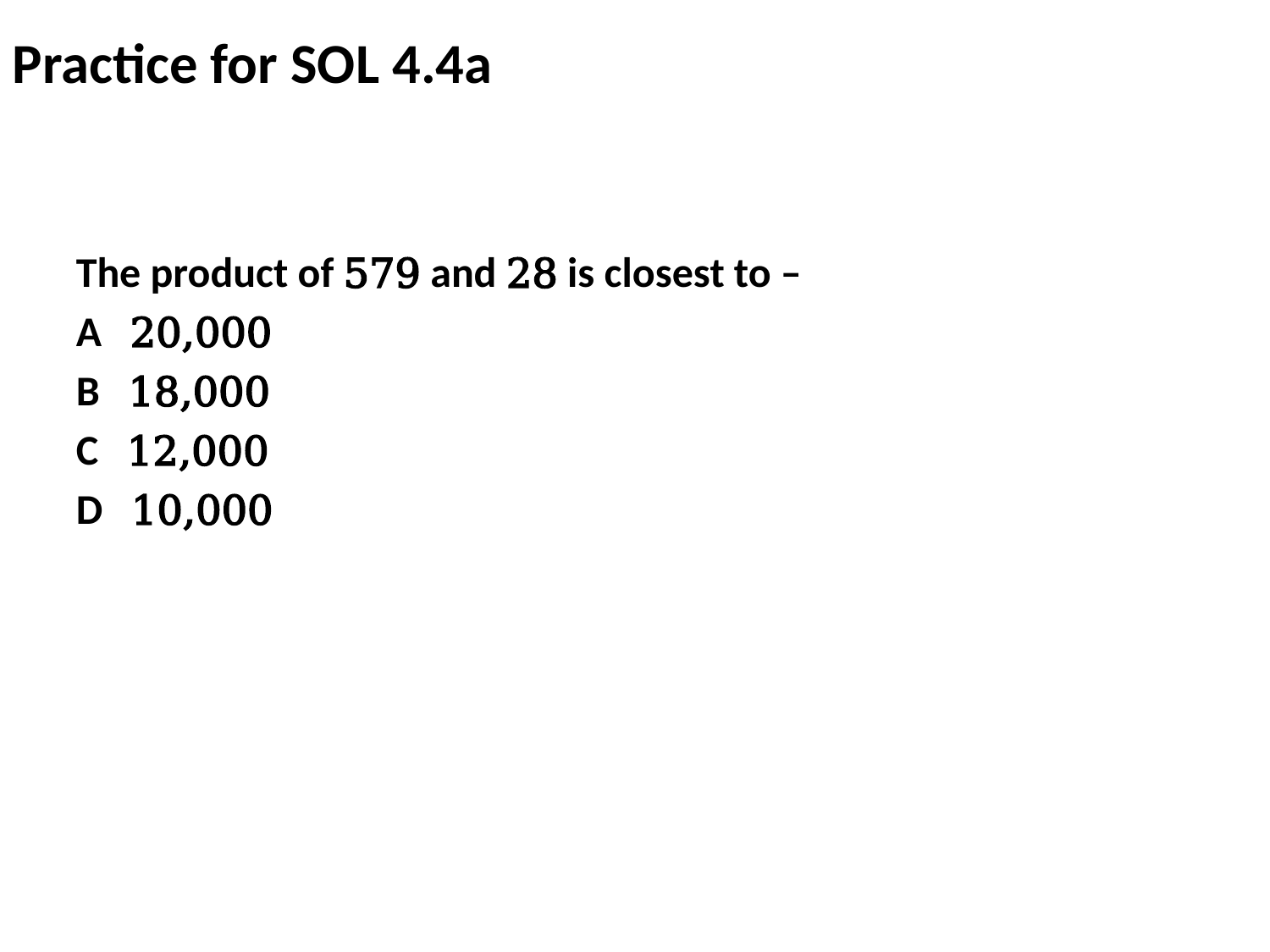

Practice for SOL 4.4a

The product of 579 and 28 is closest to –
A   20,000
B   18,000
C   12,000
D   10,000